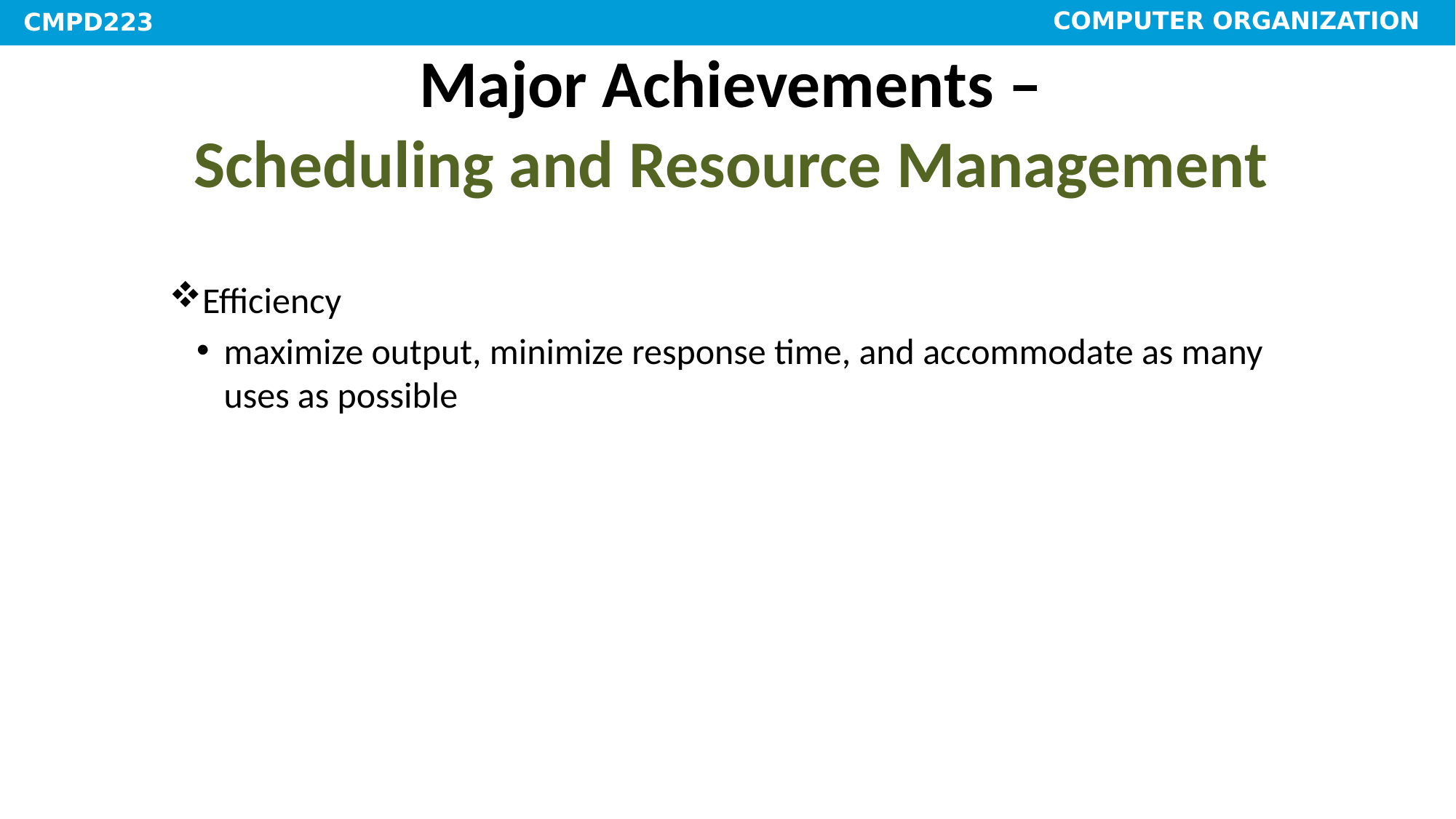

Major Achievements –
Scheduling and Resource Management

Efficiency
maximize output, minimize response time, and accommodate as many uses as possible